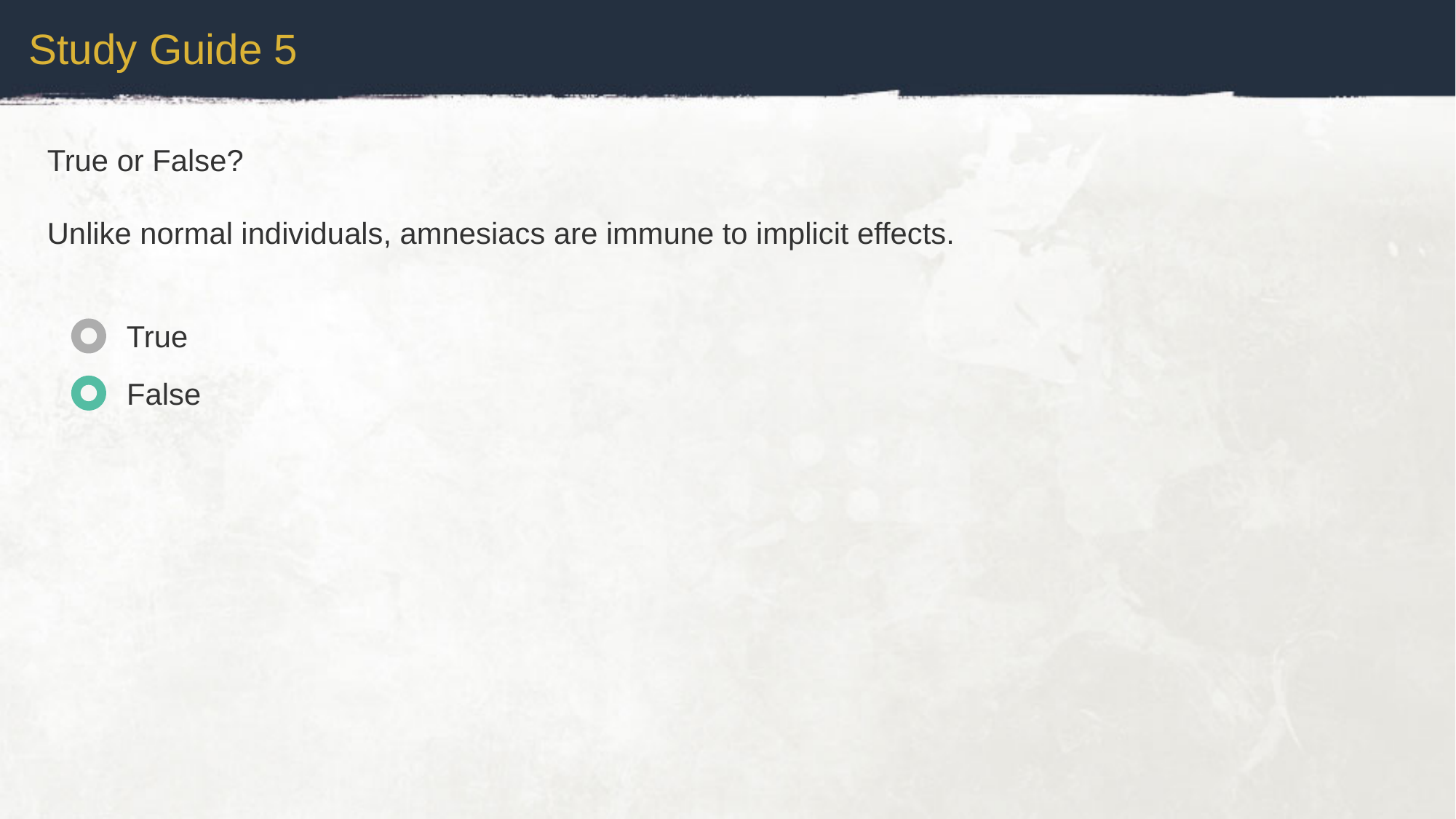

Study Guide 5
True or False?
Unlike normal individuals, amnesiacs are immune to implicit effects.
True

False